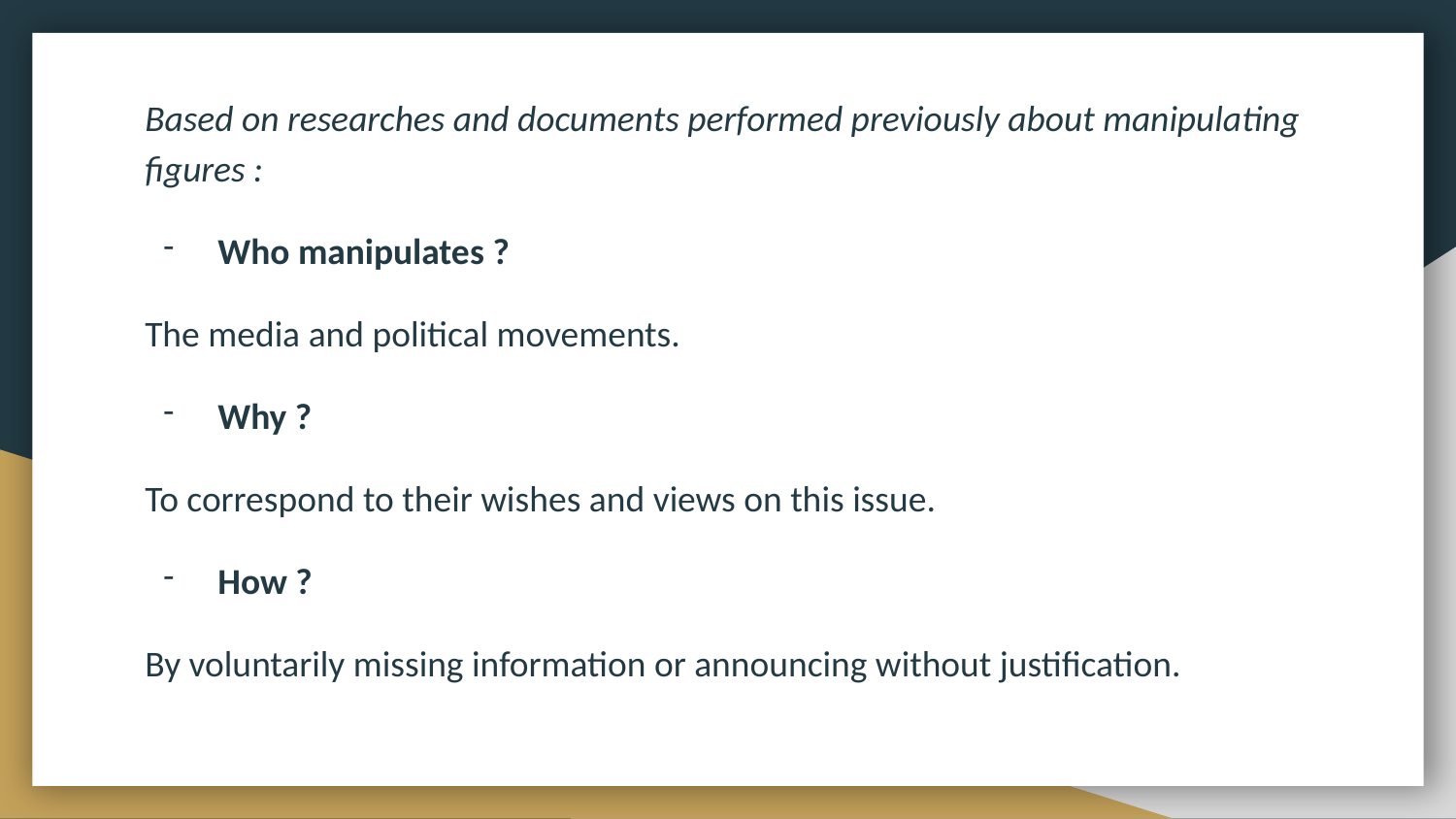

Based on researches and documents performed previously about manipulating figures :
Who manipulates ?
The media and political movements.
Why ?
To correspond to their wishes and views on this issue.
How ?
By voluntarily missing information or announcing without justification.